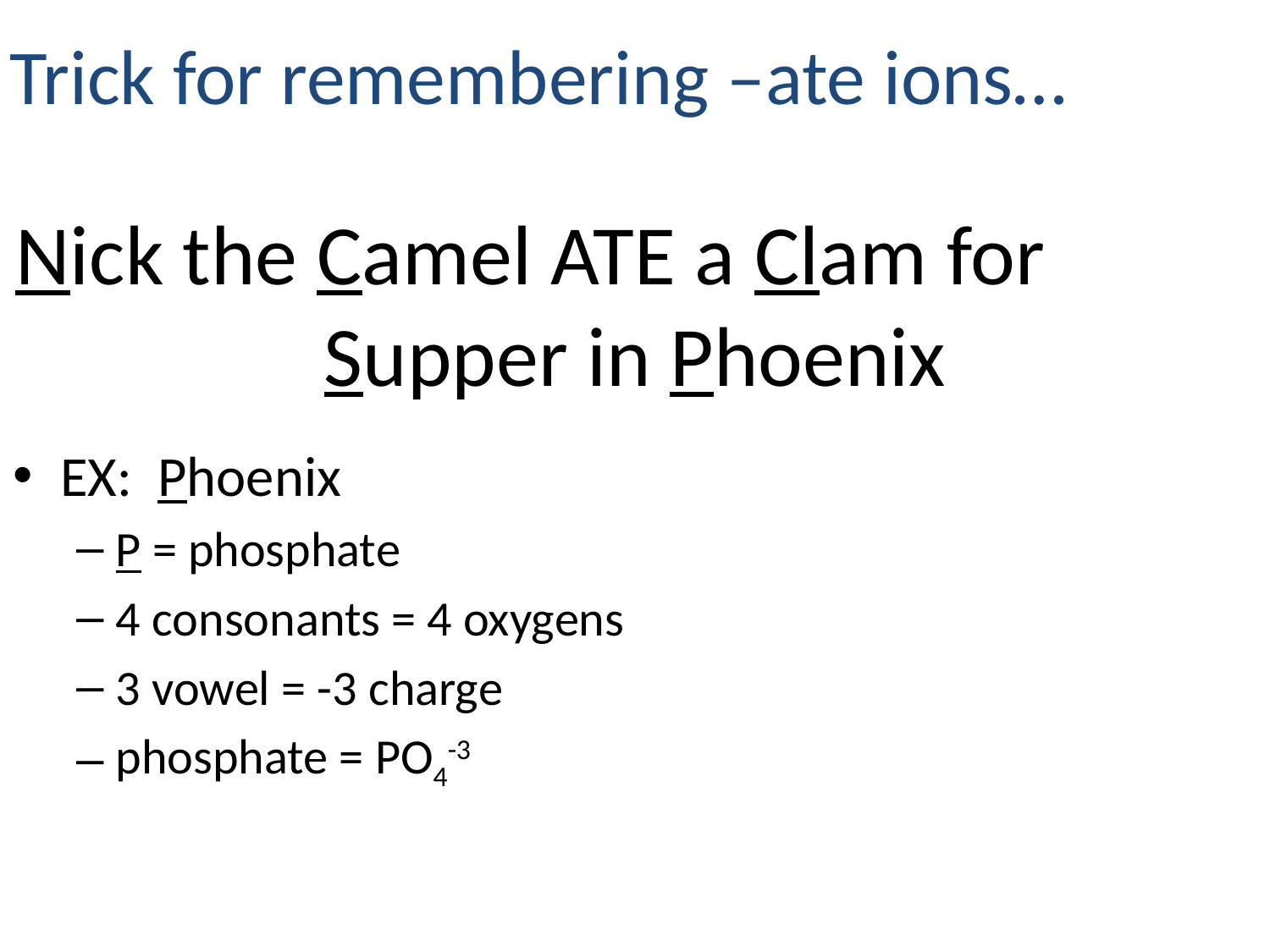

Trick for remembering –ate ions…
# Nick the Camel ATE a Clam for            Supper in Phoenix
EX:  Phoenix
P = phosphate
4 consonants = 4 oxygens
3 vowel = -3 charge
phosphate = PO4-3